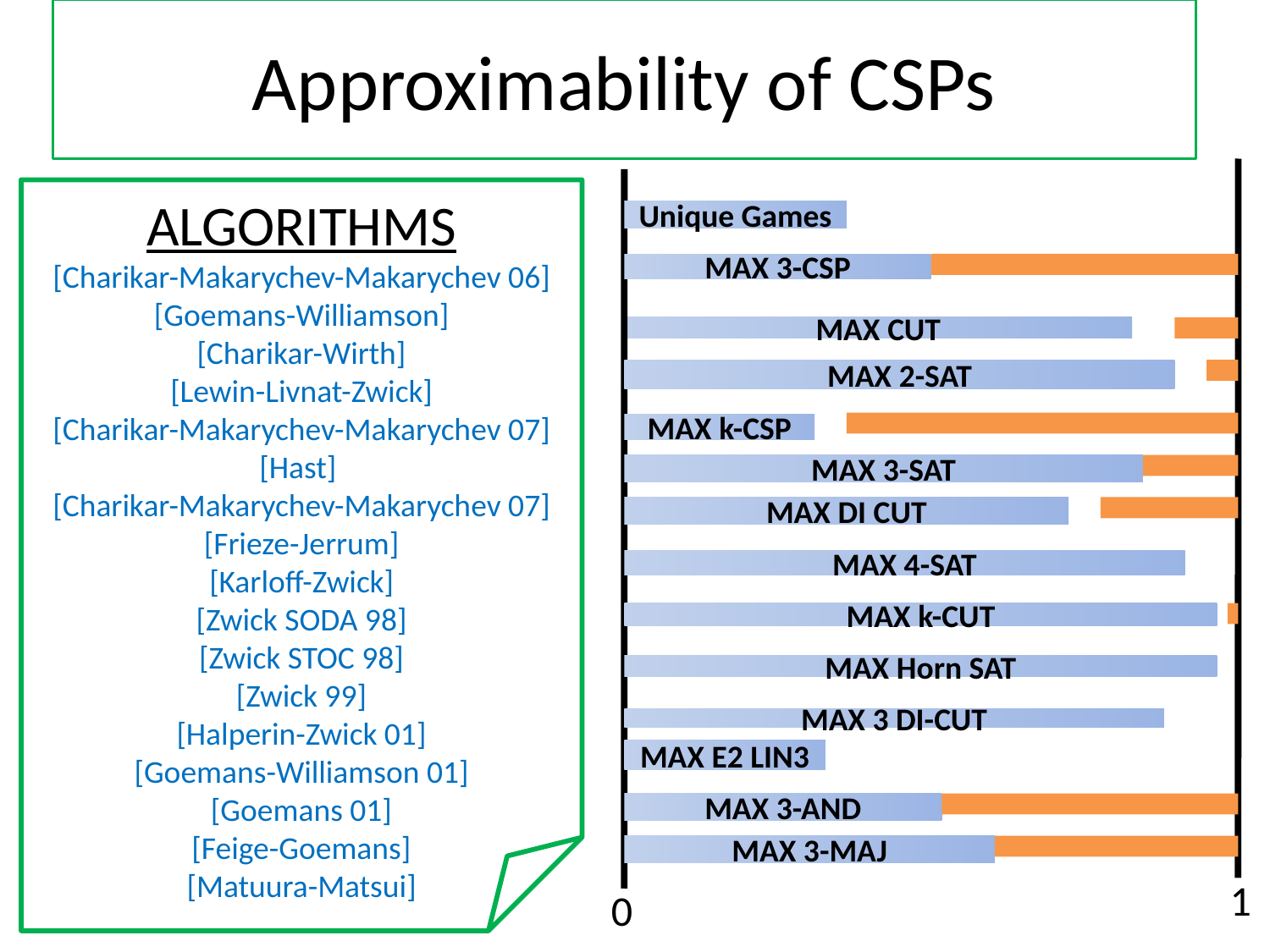

# Approximability of CSPs
Unique Games
MAX 3-CSP
MAX CUT
MAX 2-SAT
MAX k-CSP
MAX 3-SAT
MAX DI CUT
MAX 4-SAT
MAX k-CUT
MAX Horn SAT
MAX 3 DI-CUT
MAX E2 LIN3
MAX 3-AND
MAX 3-MAJ
1
0

ALGORITHMS
[Charikar-Makarychev-Makarychev 06]
[Goemans-Williamson]
[Charikar-Wirth]
[Lewin-Livnat-Zwick]
[Charikar-Makarychev-Makarychev 07]
[Hast]
[Charikar-Makarychev-Makarychev 07]
[Frieze-Jerrum]
[Karloff-Zwick]
[Zwick SODA 98]
[Zwick STOC 98]
[Zwick 99]
[Halperin-Zwick 01]
[Goemans-Williamson 01]
[Goemans 01]
[Feige-Goemans]
[Matuura-Matsui]